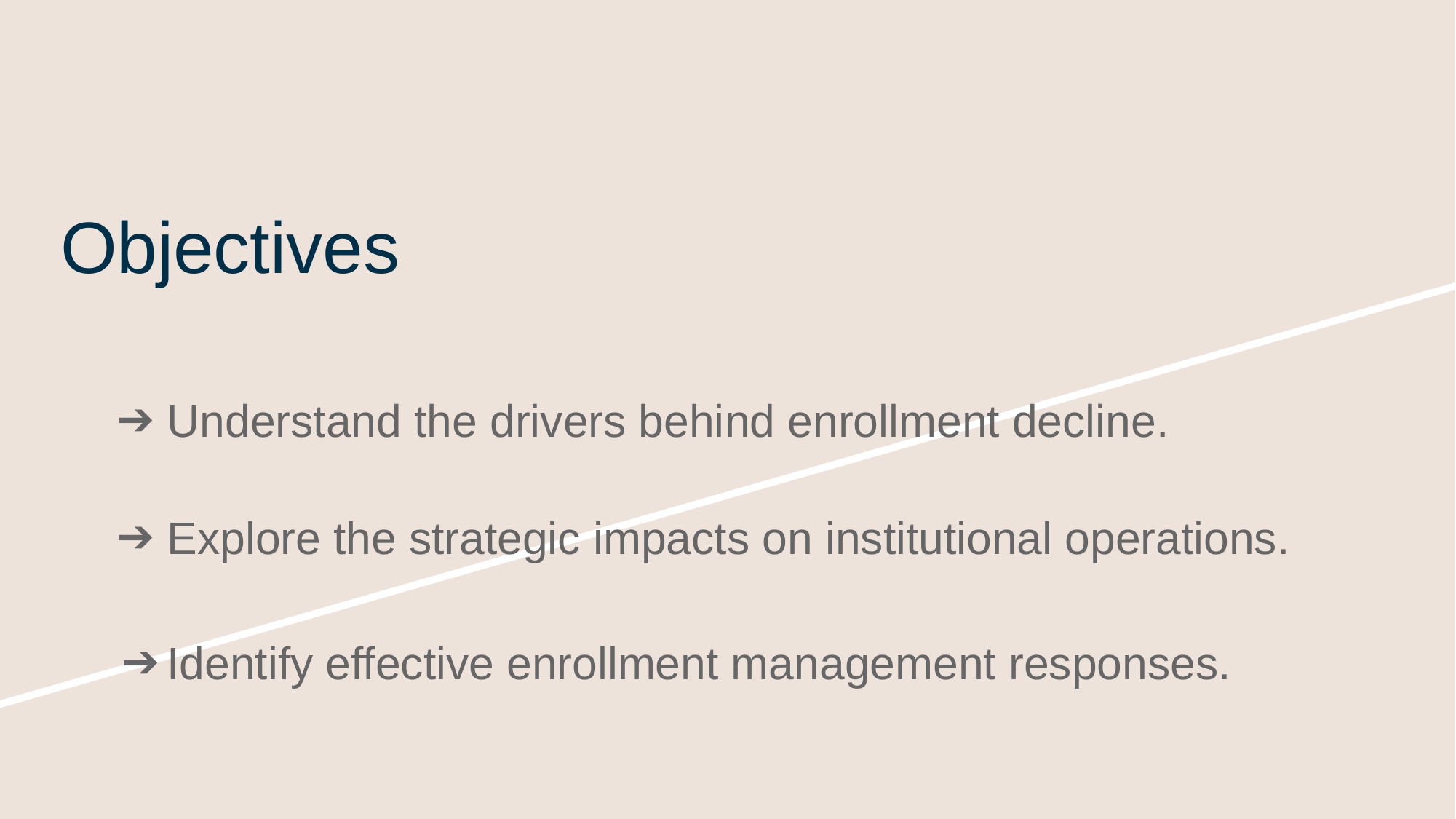

# Objectives
Understand the drivers behind enrollment decline.
Explore the strategic impacts on institutional operations.
Identify effective enrollment management responses.